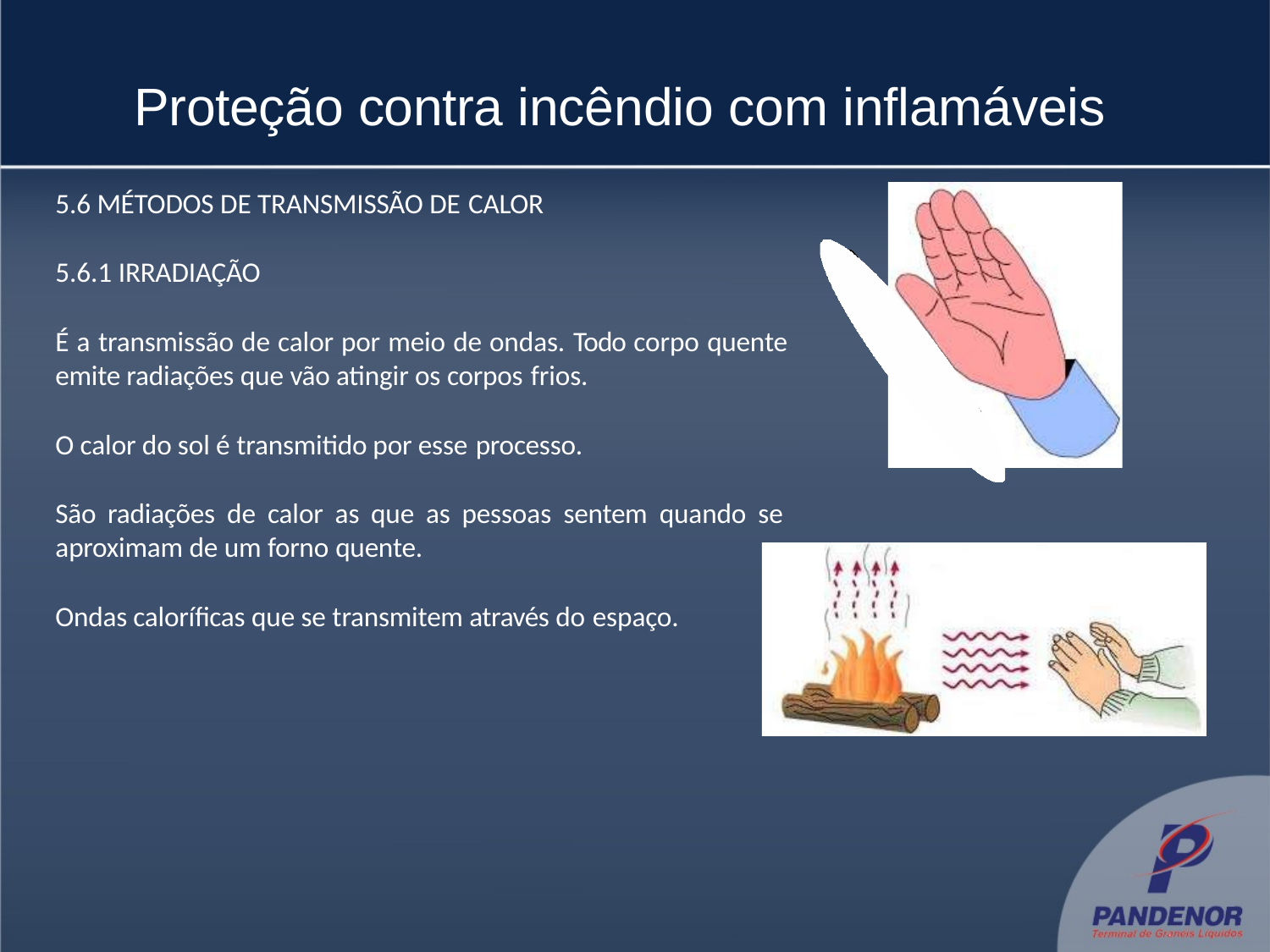

# Proteção contra incêndio com inflamáveis

5.6 MÉTODOS DE TRANSMISSÃO DE CALOR

5.6.1 IRRADIAÇÃO

É a transmissão de calor por meio de ondas. Todo corpo quente  emite radiações que vão atingir os corpos frios.

O calor do sol é transmitido por esse processo.

São radiações de calor as que as pessoas sentem quando se  aproximam de um forno quente.

Ondas caloríficas que se transmitem através do espaço.